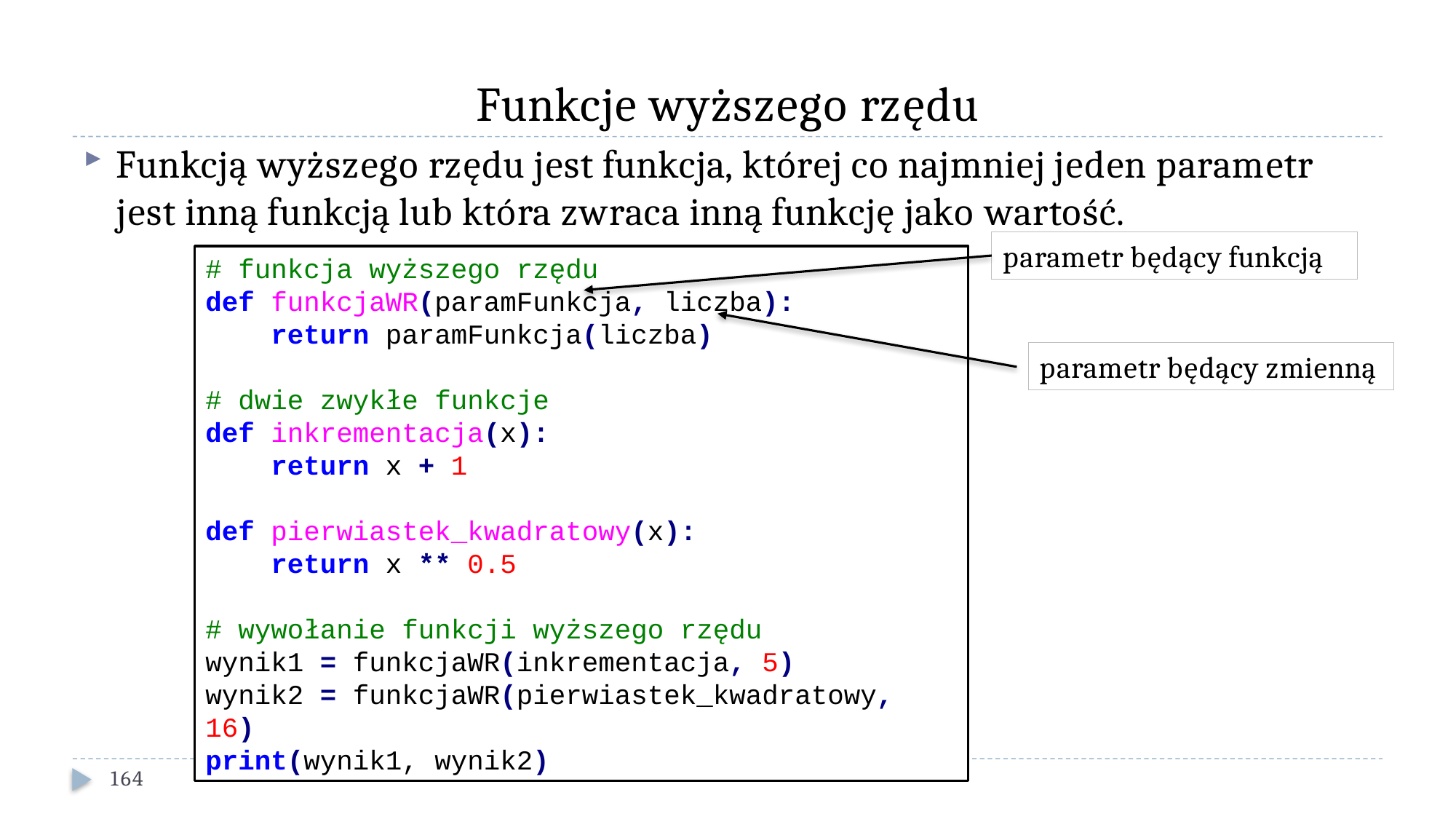

# Funkcje wyższego rzędu
Funkcją wyższego rzędu jest funkcja, której co najmniej jeden parametr jest inną funkcją lub która zwraca inną funkcję jako wartość.
parametr będący funkcją
# funkcja wyższego rzędu
def funkcjaWR(paramFunkcja, liczba):
    return paramFunkcja(liczba)

# dwie zwykłe funkcje
def inkrementacja(x):
    return x + 1

def pierwiastek_kwadratowy(x):
    return x ** 0.5

# wywołanie funkcji wyższego rzędu
wynik1 = funkcjaWR(inkrementacja, 5)
wynik2 = funkcjaWR(pierwiastek_kwadratowy, 16)
print(wynik1, wynik2)
parametr będący zmienną
164